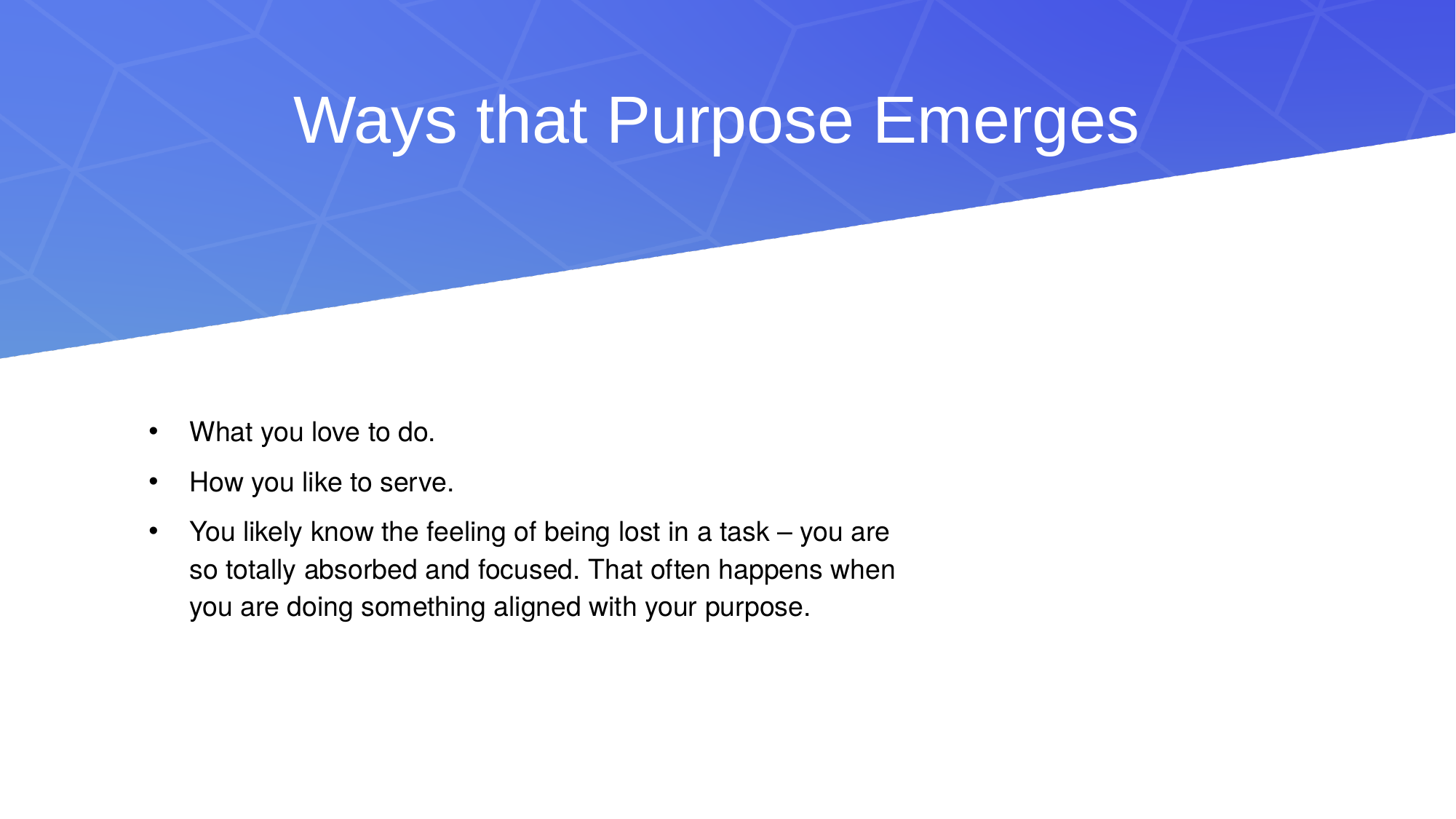

Ways that Purpose Emerges
What you love to do.
How you like to serve.
You likely know the feeling of being lost in a task – you are
so totally absorbed and focused. That often happens when
you are doing something aligned with your purpose.